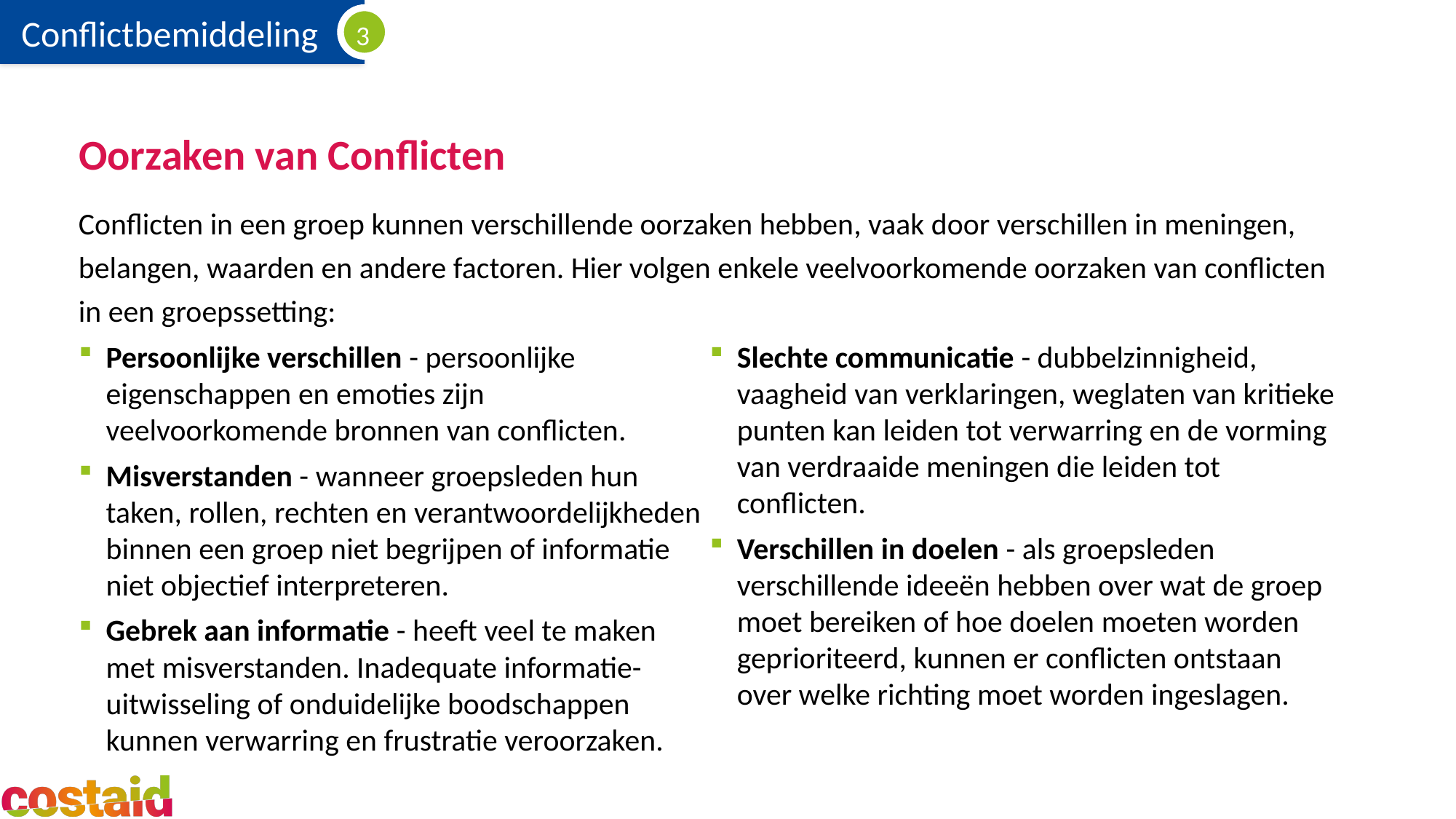

# Oorzaken van Conflicten
Conflicten in een groep kunnen verschillende oorzaken hebben, vaak door verschillen in meningen, belangen, waarden en andere factoren. Hier volgen enkele veelvoorkomende oorzaken van conflicten in een groepssetting:
Persoonlijke verschillen - persoonlijke eigenschappen en emoties zijn veelvoorkomende bronnen van conflicten.
Misverstanden - wanneer groepsleden hun taken, rollen, rechten en verantwoordelijkheden binnen een groep niet begrijpen of informatie niet objectief interpreteren.
Gebrek aan informatie - heeft veel te maken met misverstanden. Inadequate informatie-uitwisseling of onduidelijke boodschappen kunnen verwarring en frustratie veroorzaken.
Slechte communicatie - dubbelzinnigheid, vaagheid van verklaringen, weglaten van kritieke punten kan leiden tot verwarring en de vorming van verdraaide meningen die leiden tot conflicten.
Verschillen in doelen - als groepsleden verschillende ideeën hebben over wat de groep moet bereiken of hoe doelen moeten worden geprioriteerd, kunnen er conflicten ontstaan over welke richting moet worden ingeslagen.